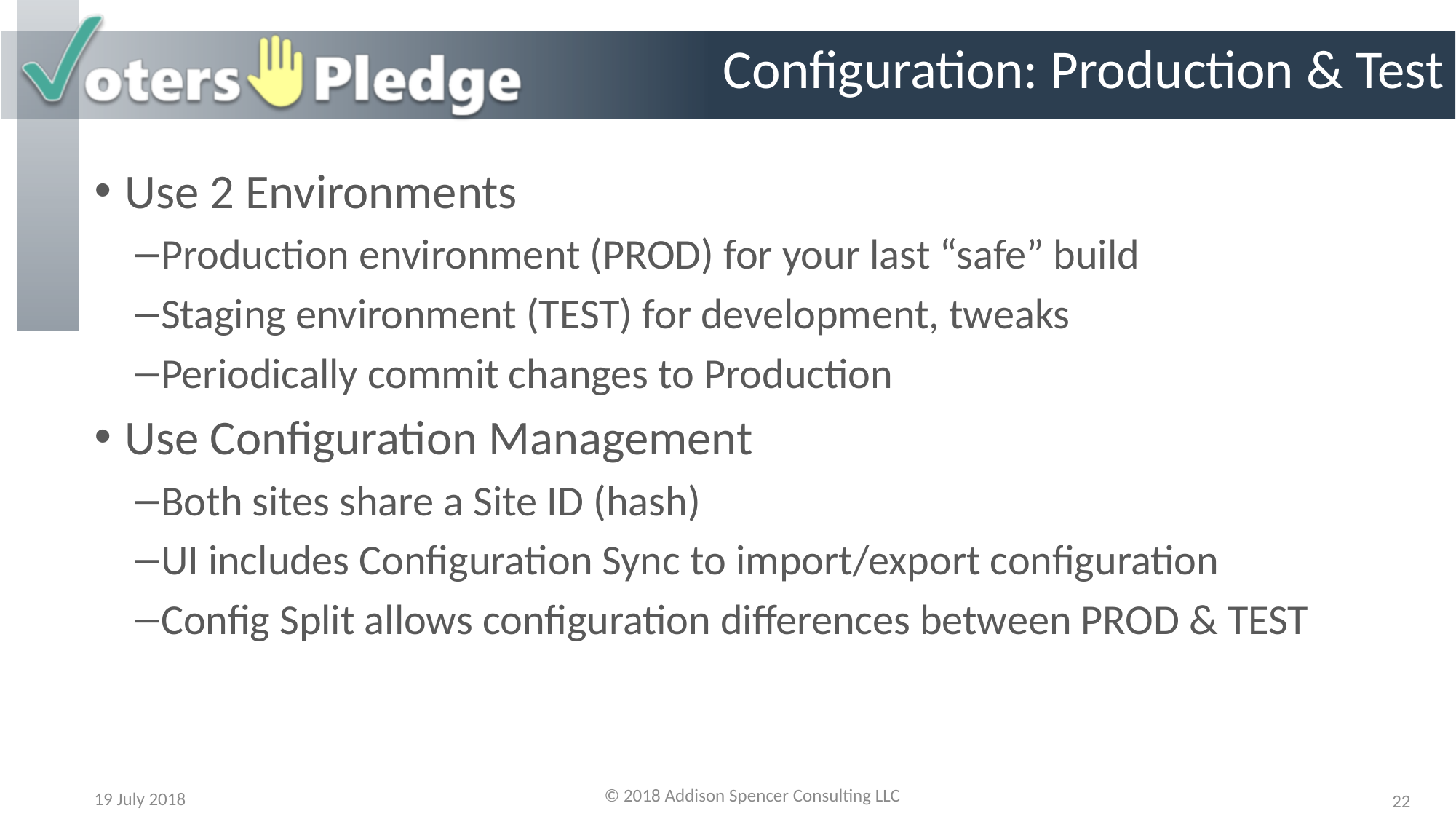

# Configuration: Production & Test
Use 2 Environments
Production environment (PROD) for your last “safe” build
Staging environment (TEST) for development, tweaks
Periodically commit changes to Production
Use Configuration Management
Both sites share a Site ID (hash)
UI includes Configuration Sync to import/export configuration
Config Split allows configuration differences between PROD & TEST
© 2018 Addison Spencer Consulting LLC
19 July 2018
22